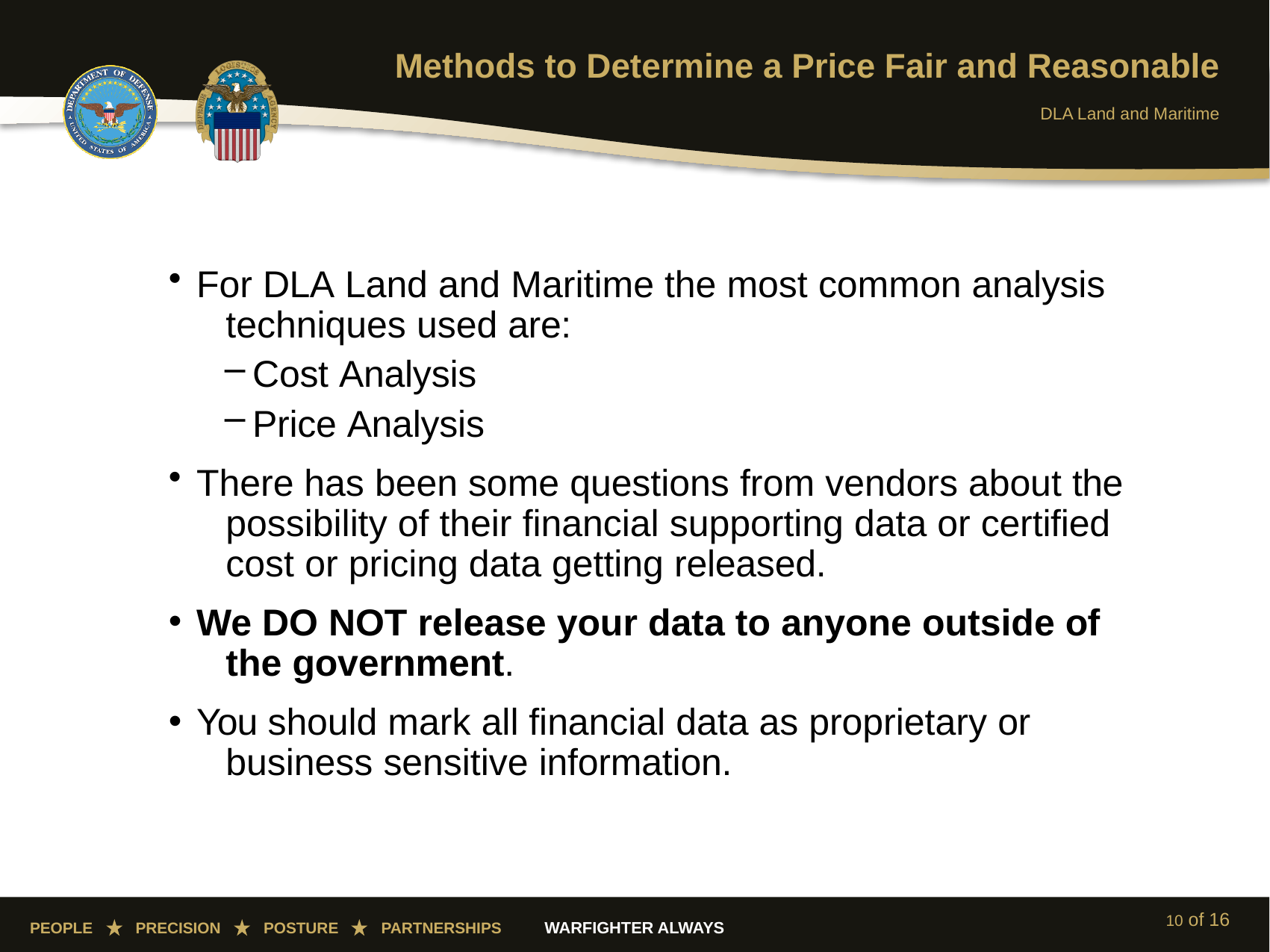

# Methods to Determine a Price Fair and Reasonable
DLA Land and Maritime

For DLA Land and Maritime the most common analysis 	techniques used are:
Cost Analysis
Price Analysis
There has been some questions from vendors about the 	possibility of their financial supporting data or certified 	cost or pricing data getting released.
We DO NOT release your data to anyone outside of 	the government.
You should mark all financial data as proprietary or 	business sensitive information.
10 of 16